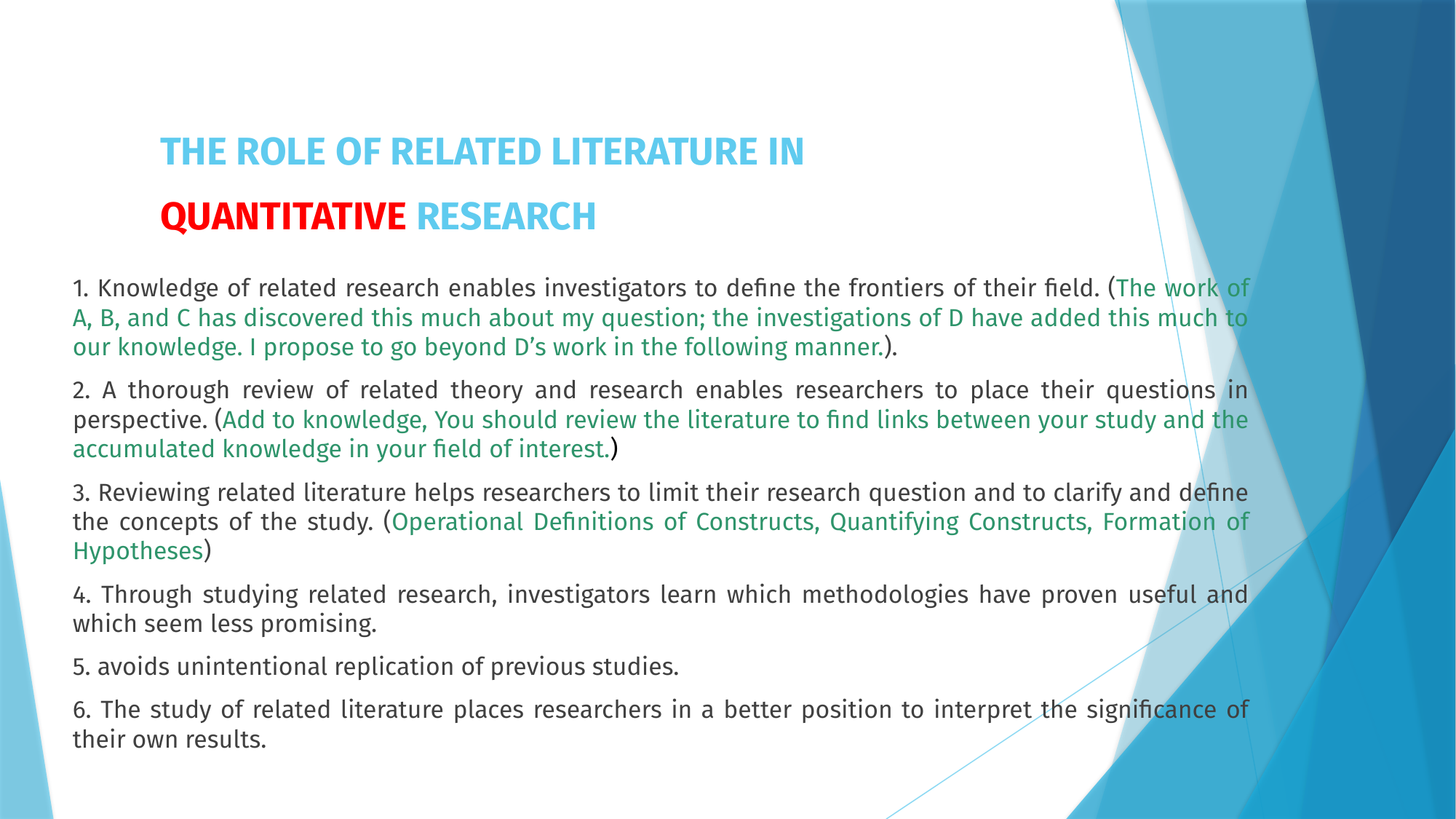

# THE ROLE OF RELATED LITERATURE IN QUANTITATIVE RESEARCH
1. Knowledge of related research enables investigators to define the frontiers of their field. (The work of A, B, and C has discovered this much about my question; the investigations of D have added this much to our knowledge. I propose to go beyond D’s work in the following manner.).
2. A thorough review of related theory and research enables researchers to place their questions in perspective. (Add to knowledge, You should review the literature to find links between your study and the accumulated knowledge in your field of interest.)
3. Reviewing related literature helps researchers to limit their research question and to clarify and define the concepts of the study. (Operational Definitions of Constructs, Quantifying Constructs, Formation of Hypotheses)
4. Through studying related research, investigators learn which methodologies have proven useful and which seem less promising.
5. avoids unintentional replication of previous studies.
6. The study of related literature places researchers in a better position to interpret the significance of their own results.